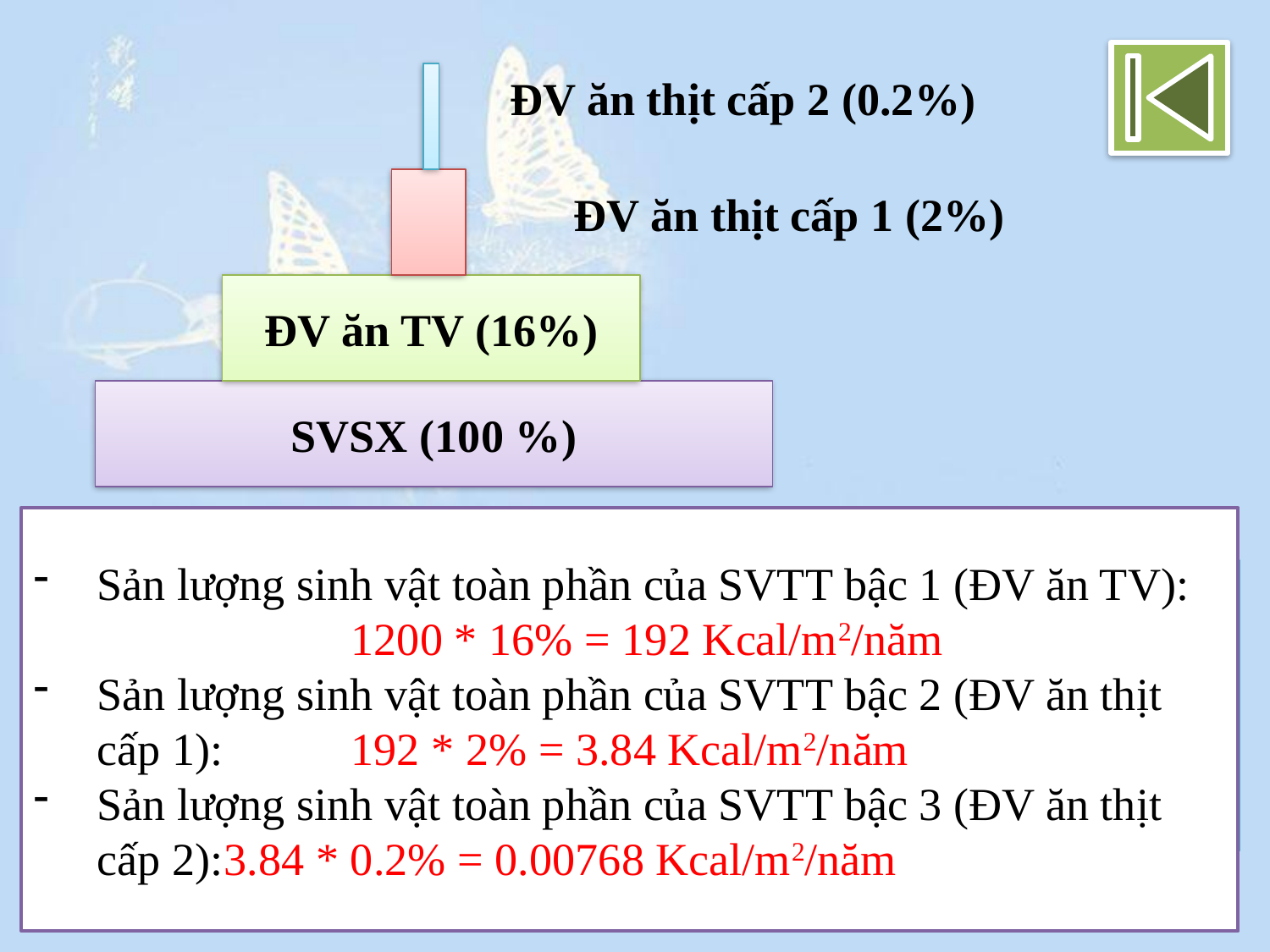

ĐV ăn thịt cấp 2 (0.2%)

ĐV ăn thịt cấp 1 (2%)
ĐV ăn TV (16%)
SVSX (100 %)
Sản lượng sinh vật toàn phần của SVTT bậc 1 (ĐV ăn TV): 		1200 * 16% = 192 Kcal/m2/năm
Sản lượng sinh vật toàn phần của SVTT bậc 2 (ĐV ăn thịt cấp 1): 	192 * 2% = 3.84 Kcal/m2/năm
Sản lượng sinh vật toàn phần của SVTT bậc 3 (ĐV ăn thịt cấp 2):	3.84 * 0.2% = 0.00768 Kcal/m2/năm
Biết SVSX có sản lượng toàn phần là 1200Kcal/m2/năm.
Tính:
Sản lượng sinh vật toàn phần của SVTT bậc 2, bậc 3?